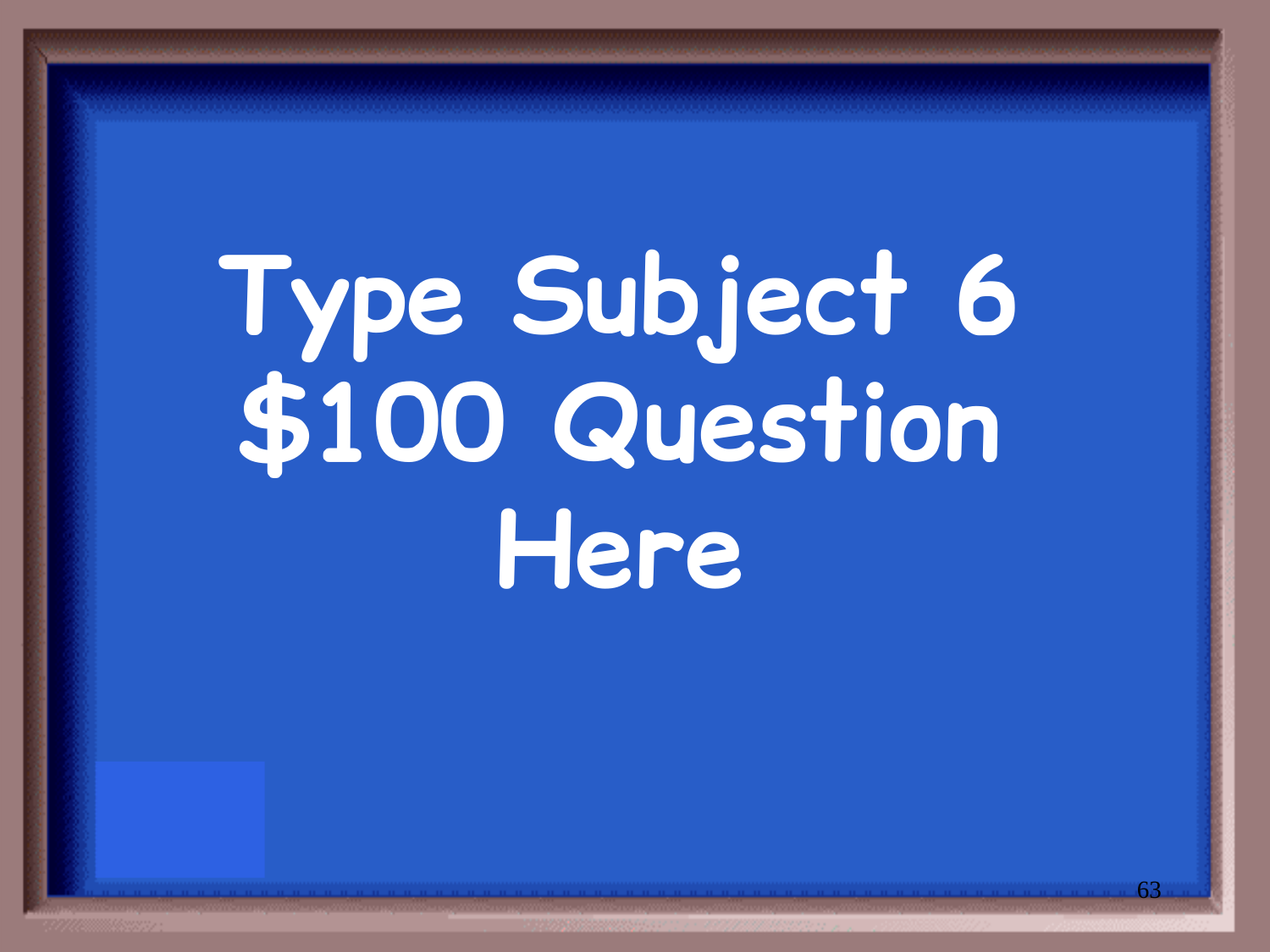

# Type Subject 6 $100 Question Here

63